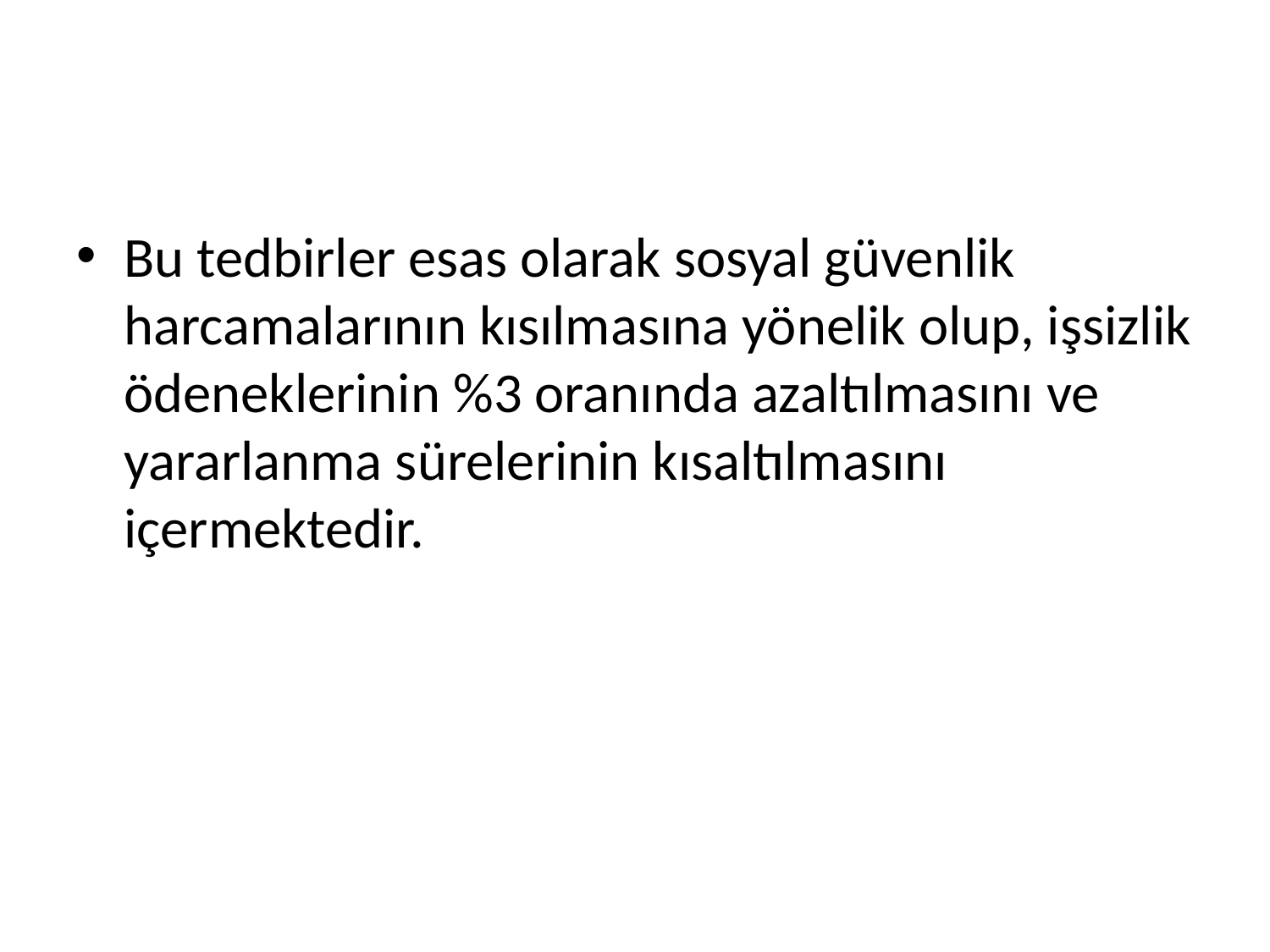

Bu tedbirler esas olarak sosyal güvenlik harcamalarının kısılmasına yönelik olup, işsizlik ödeneklerinin %3 oranında azaltılmasını ve yararlanma sürelerinin kısaltılmasını içermektedir.